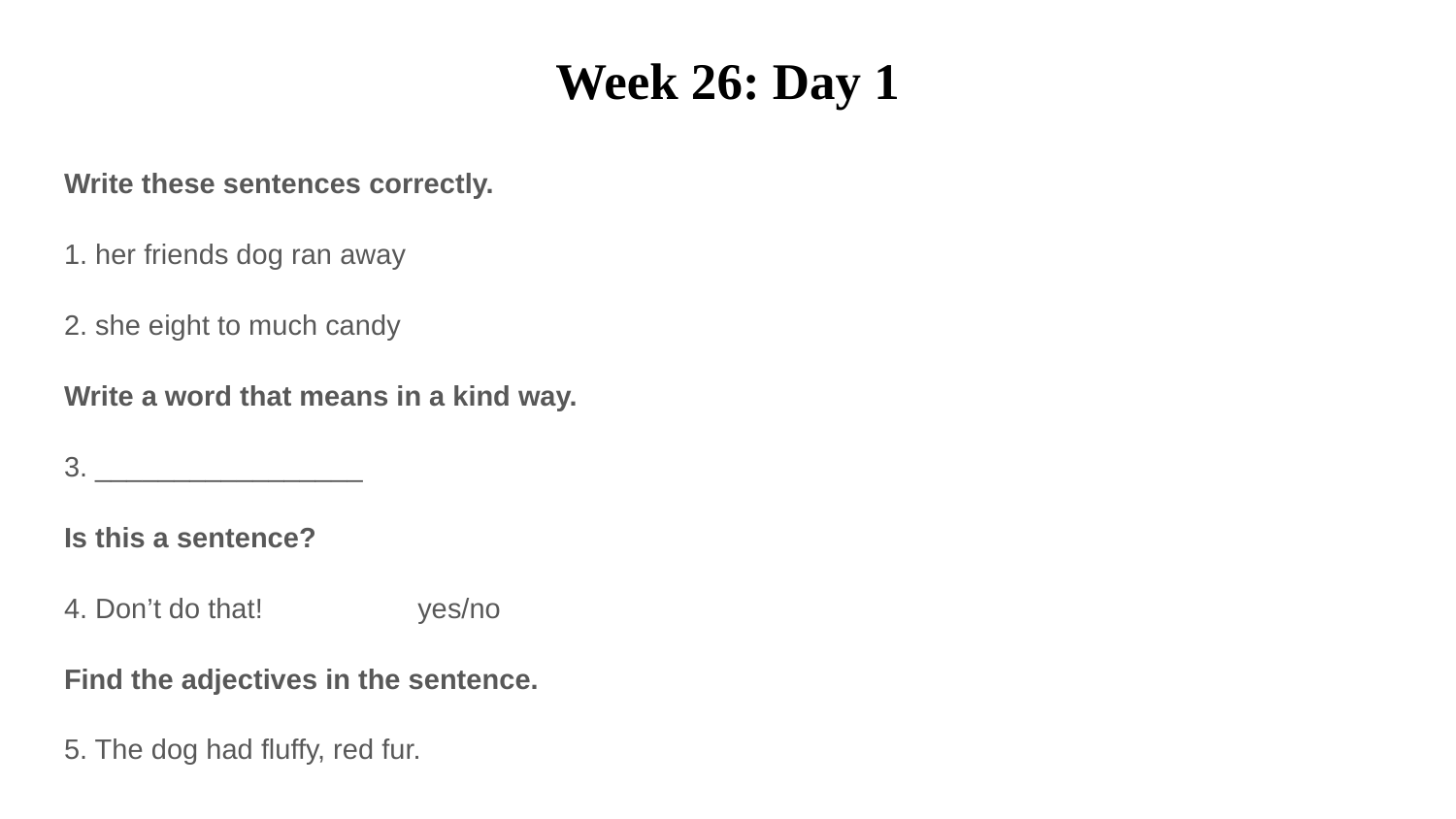

# Week 26: Day 1
Write these sentences correctly.
1. her friends dog ran away
2. she eight to much candy
Write a word that means in a kind way.
3. _________________
Is this a sentence?
4. Don’t do that!                    yes/no
Find the adjectives in the sentence.
5. The dog had fluffy, red fur.